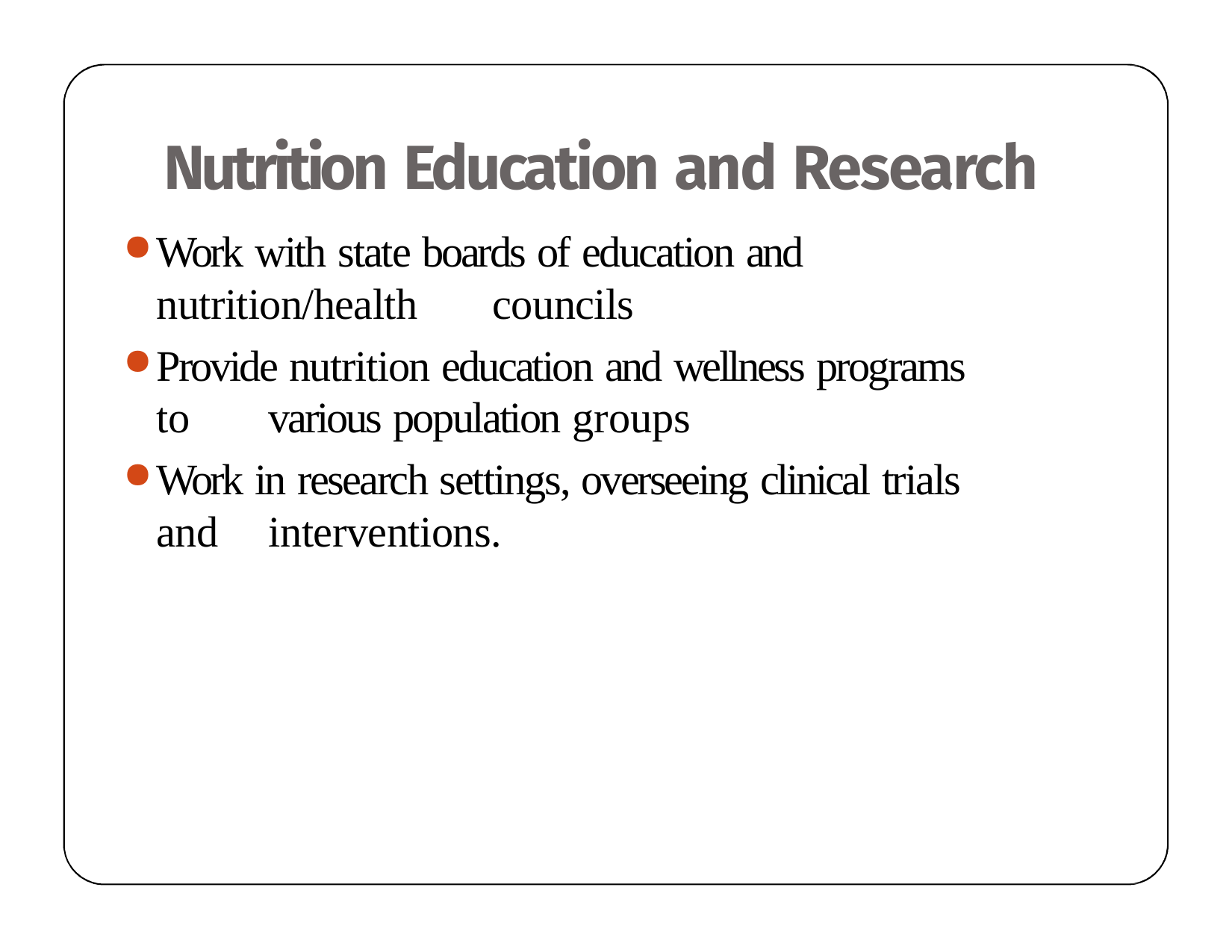

# Nutrition Education and Research
Work with state boards of education and nutrition/health 	councils
Provide nutrition education and wellness programs to 	various population groups
Work in research settings, overseeing clinical trials and 	interventions.